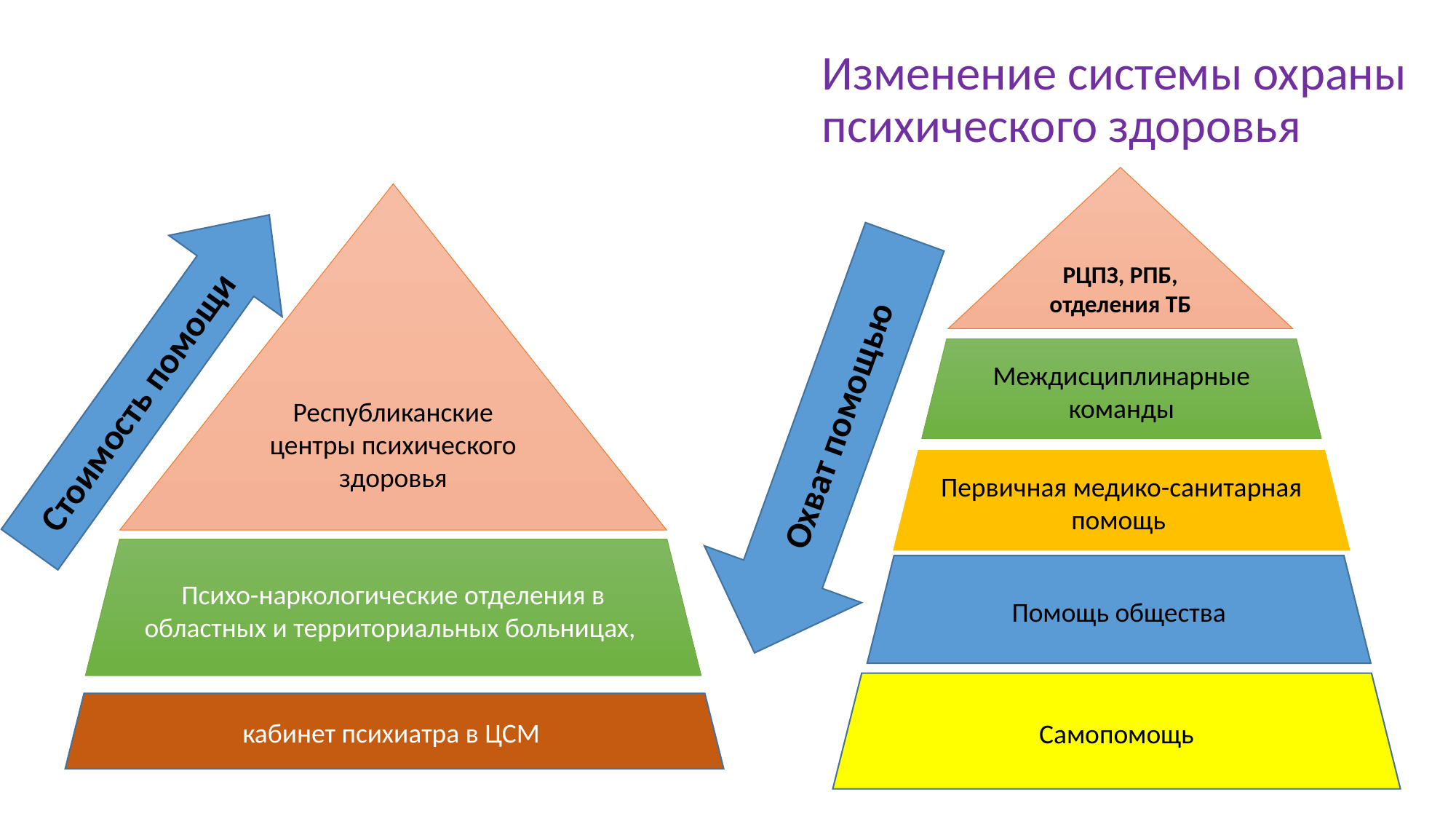

# Изменение системы охраны психического здоровья
РЦПЗ, РПБ, отделения ТБ
Стоимость помощи

Республиканские центры психического здоровья
Охват помощью
Междисциплинарные команды
Первичная медико-санитарная помощь
Психо-наркологические отделения в областных и территориальных больницах,
Помощь общества
Самопомощь
кабинет психиатра в ЦСМ